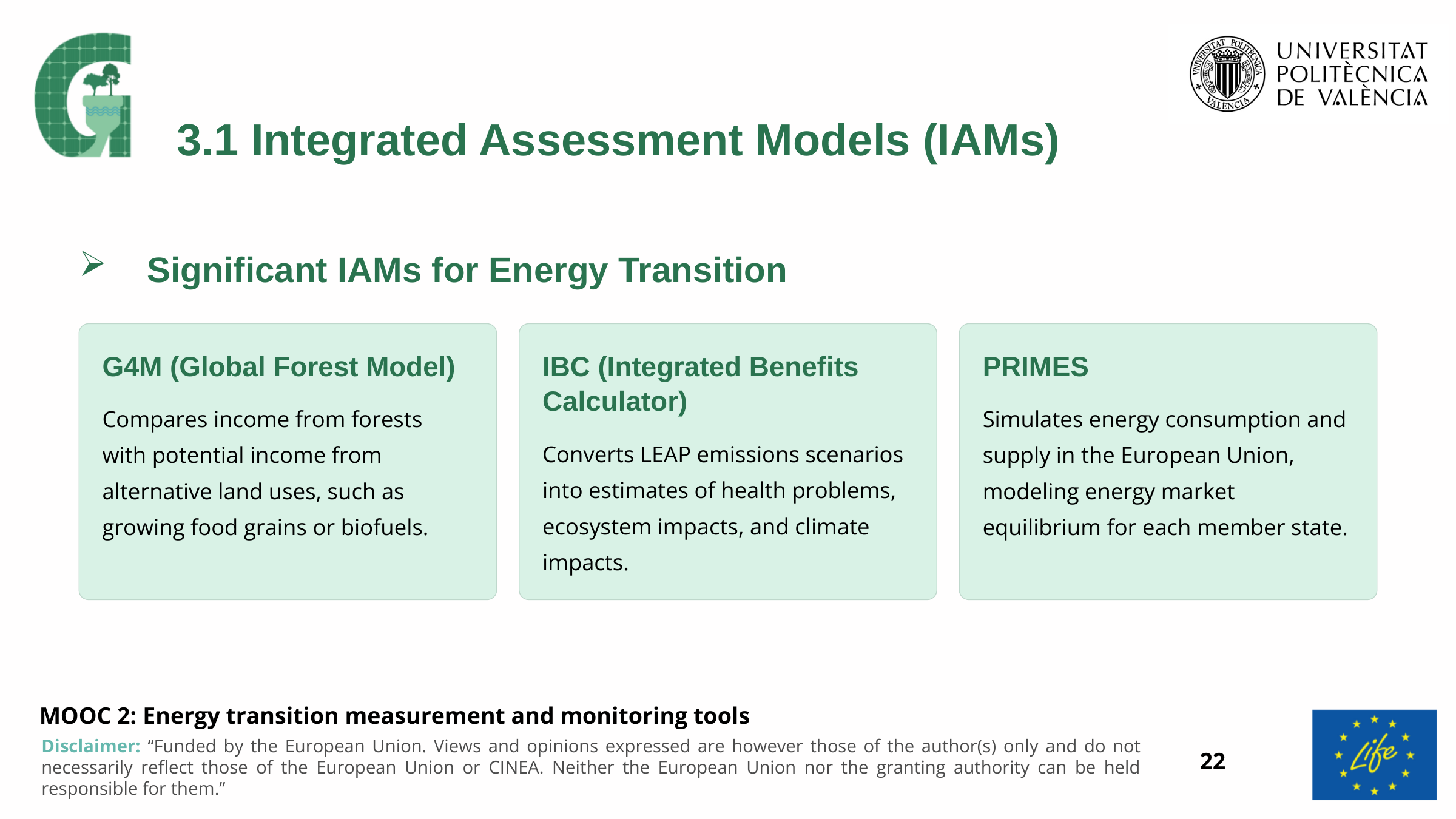

3.1 Integrated Assessment Models (IAMs)

Significant IAMs for Energy Transition

G4M (Global Forest Model)
IBC (Integrated Benefits Calculator)
PRIMES
Compares income from forests with potential income from alternative land uses, such as growing food grains or biofuels.
Simulates energy consumption and supply in the European Union, modeling energy market equilibrium for each member state.
Converts LEAP emissions scenarios into estimates of health problems, ecosystem impacts, and climate impacts.
22